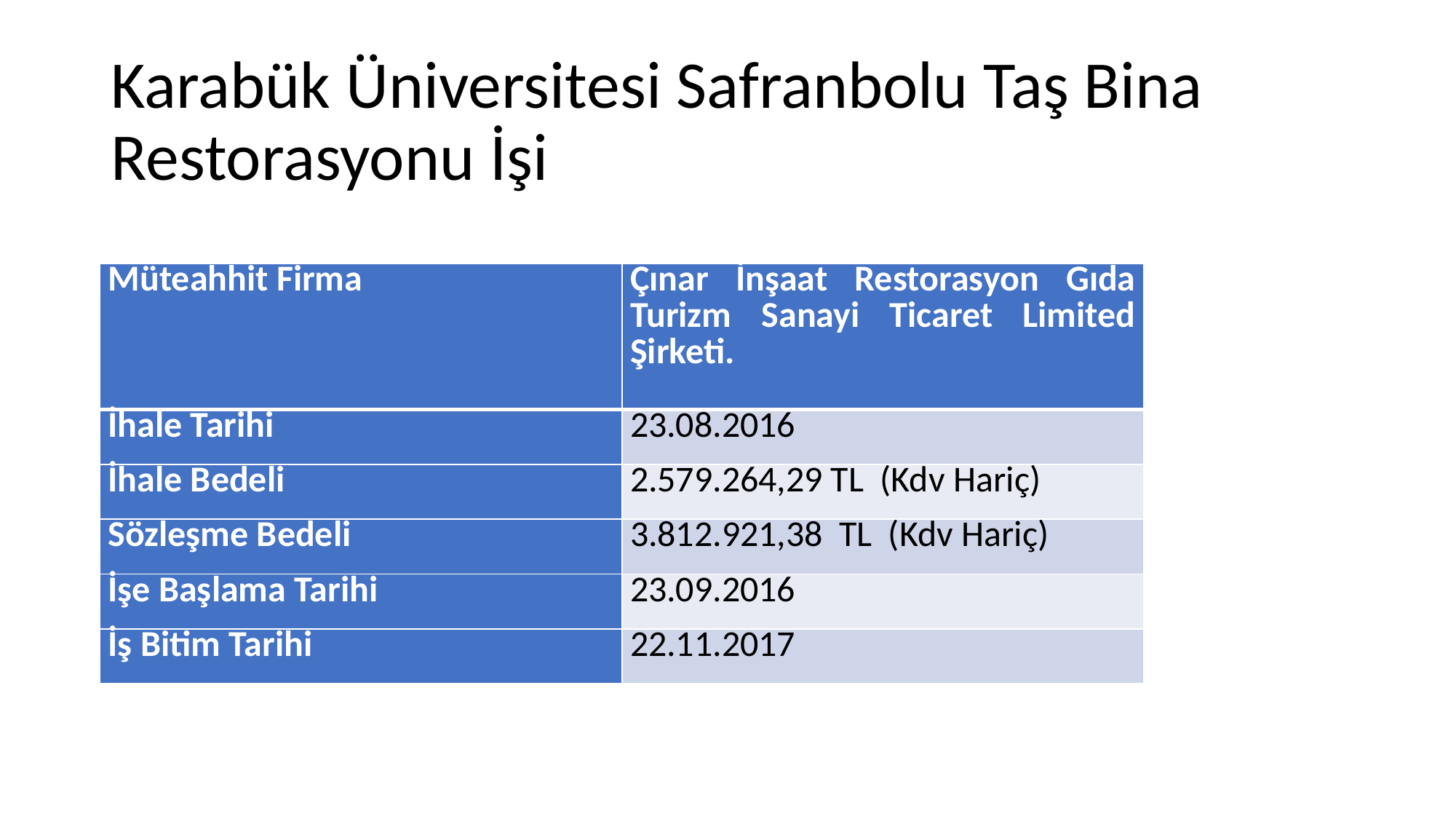

# Karabük Üniversitesi Safranbolu Taş Bina Restorasyonu İşi
| Müteahhit Firma | Çınar İnşaat Restorasyon Gıda Turizm Sanayi Ticaret Limited Şirketi. |
| --- | --- |
| İhale Tarihi | 23.08.2016 |
| İhale Bedeli | 2.579.264,29 TL (Kdv Hariç) |
| Sözleşme Bedeli | 3.812.921,38 TL (Kdv Hariç) |
| İşe Başlama Tarihi | 23.09.2016 |
| İş Bitim Tarihi | 22.11.2017 |